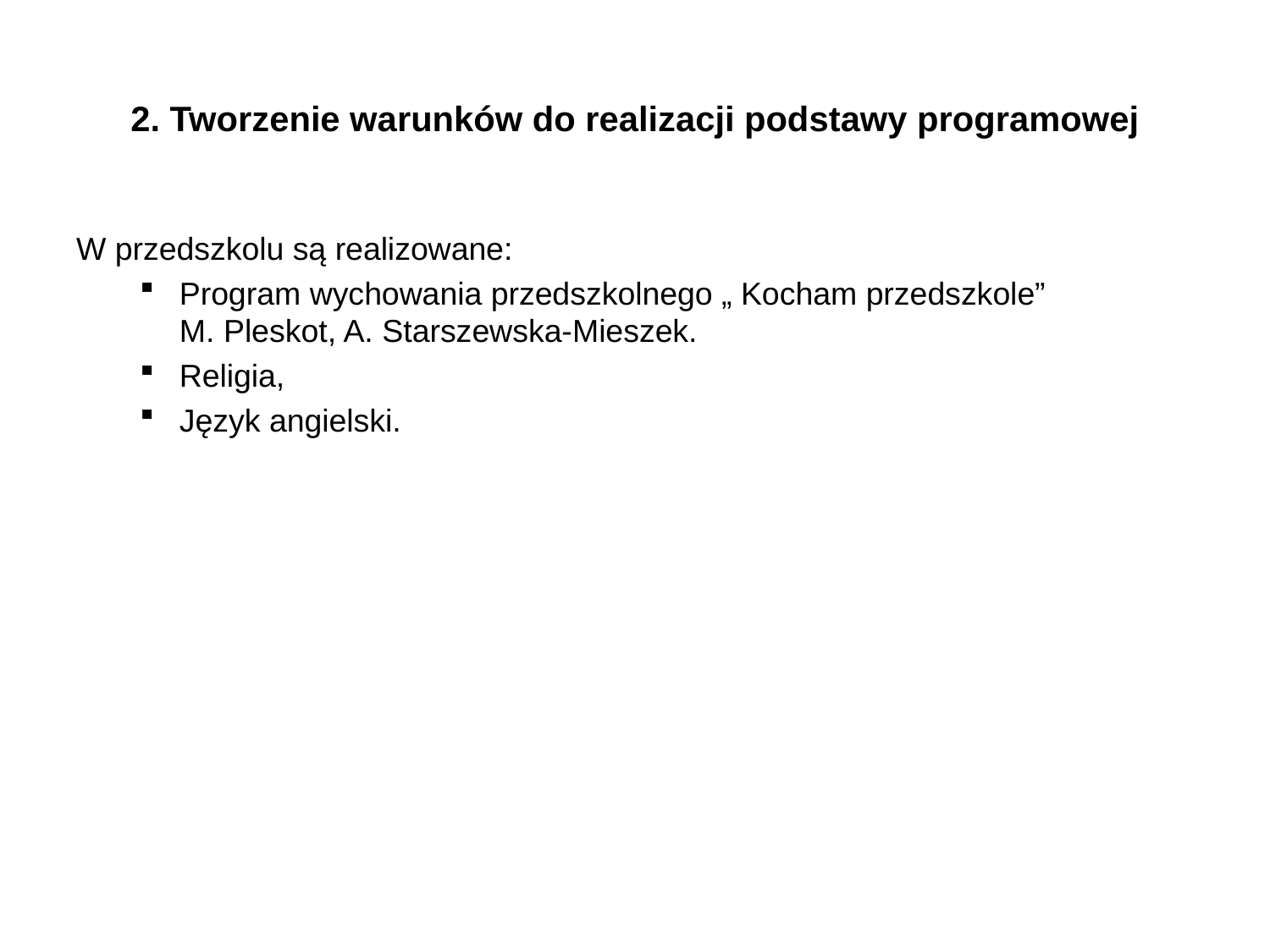

# 2. Tworzenie warunków do realizacji podstawy programowej
W przedszkolu są realizowane:
Program wychowania przedszkolnego „ Kocham przedszkole”
M. Pleskot, A. Starszewska-Mieszek.
Religia,
Język angielski.